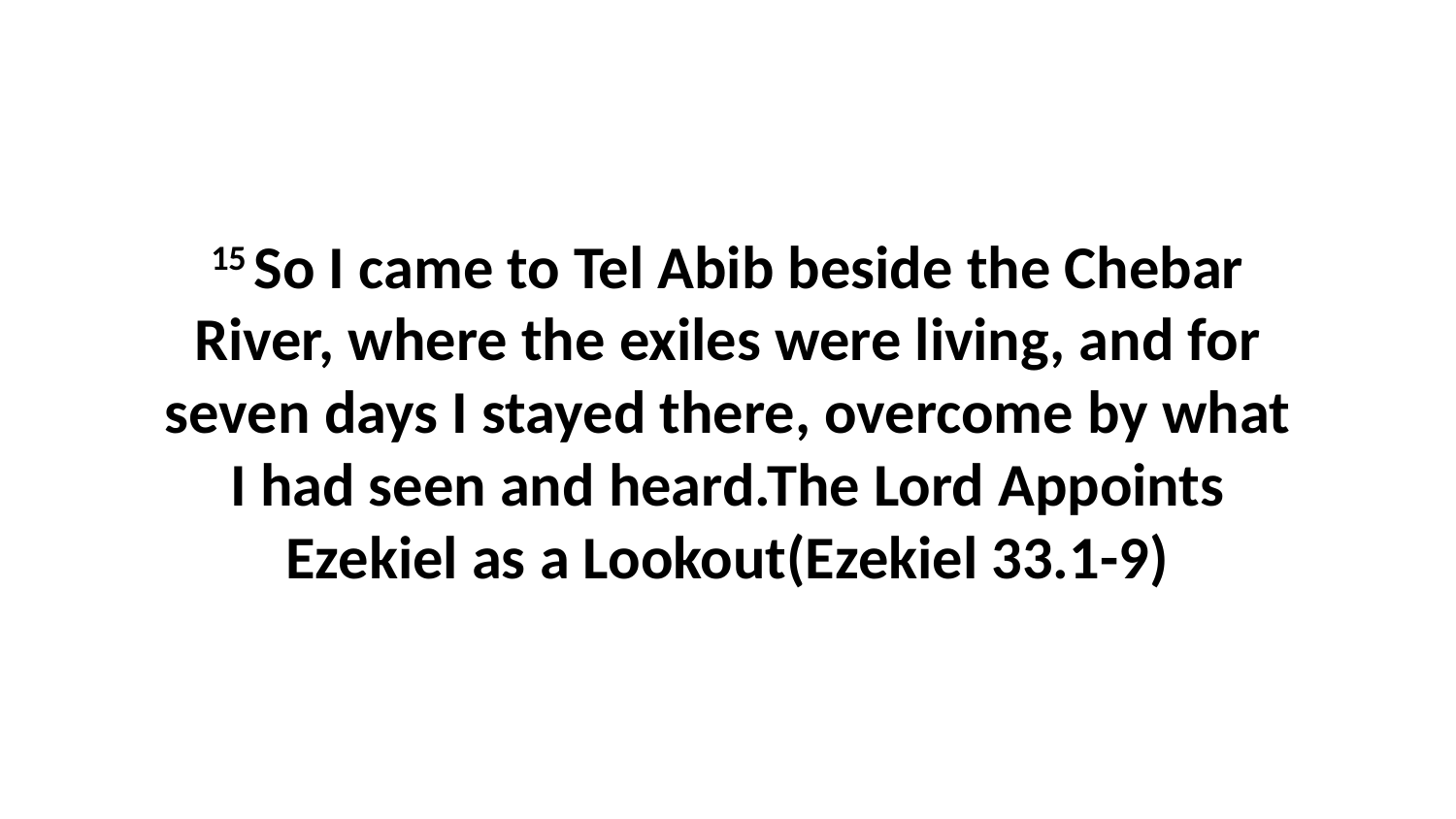

15 So I came to Tel Abib beside the Chebar River, where the exiles were living, and for seven days I stayed there, overcome by what I had seen and heard.The Lord Appoints Ezekiel as a Lookout(Ezekiel 33.1-9)